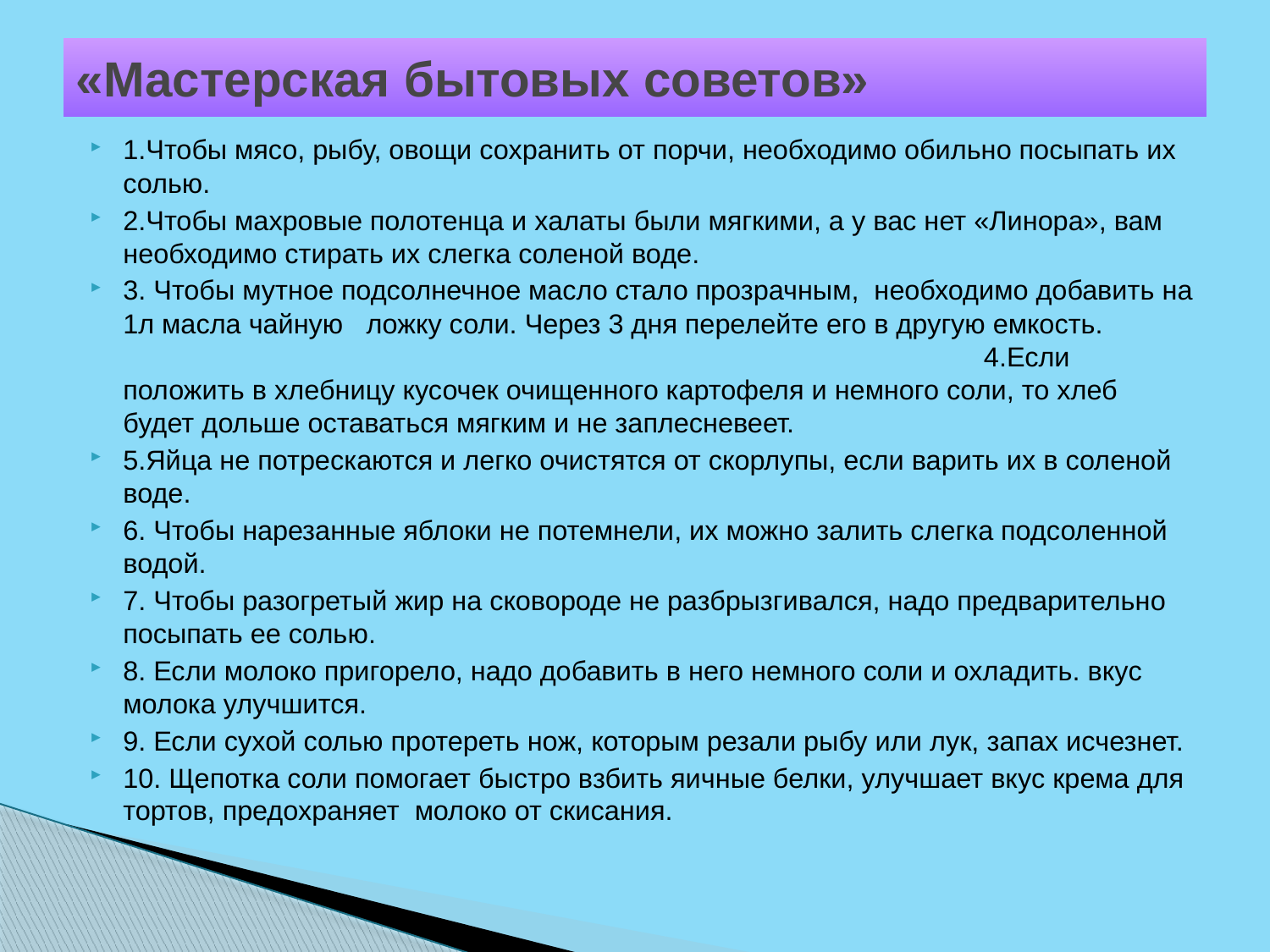

# «Мастерская бытовых советов»
1.Чтобы мясо, рыбу, овощи сохранить от порчи, необходимо обильно посыпать их солью.
2.Чтобы махровые полотенца и халаты были мягкими, а у вас нет «Линора», вам необходимо стирать их слегка соленой воде.
3. Чтобы мутное подсолнечное масло стало прозрачным,  необходимо добавить на 1л масла чайную   ложку соли. Через 3 дня перелейте его в другую емкость.                                                                                                                             4.Если положить в хлебницу кусочек очищенного картофеля и немного соли, то хлеб будет дольше оставаться мягким и не заплесневеет.
5.Яйца не потрескаются и легко очистятся от скорлупы, если варить их в соленой воде.
6. Чтобы нарезанные яблоки не потемнели, их можно залить слегка подсоленной водой.
7. Чтобы разогретый жир на сковороде не разбрызгивался, надо предварительно посыпать ее солью.
8. Если молоко пригорело, надо добавить в него немного соли и охладить. вкус молока улучшится.
9. Если сухой солью протереть нож, которым резали рыбу или лук, запах исчезнет.
10. Щепотка соли помогает быстро взбить яичные белки, улучшает вкус крема для тортов, предохраняет  молоко от скисания.